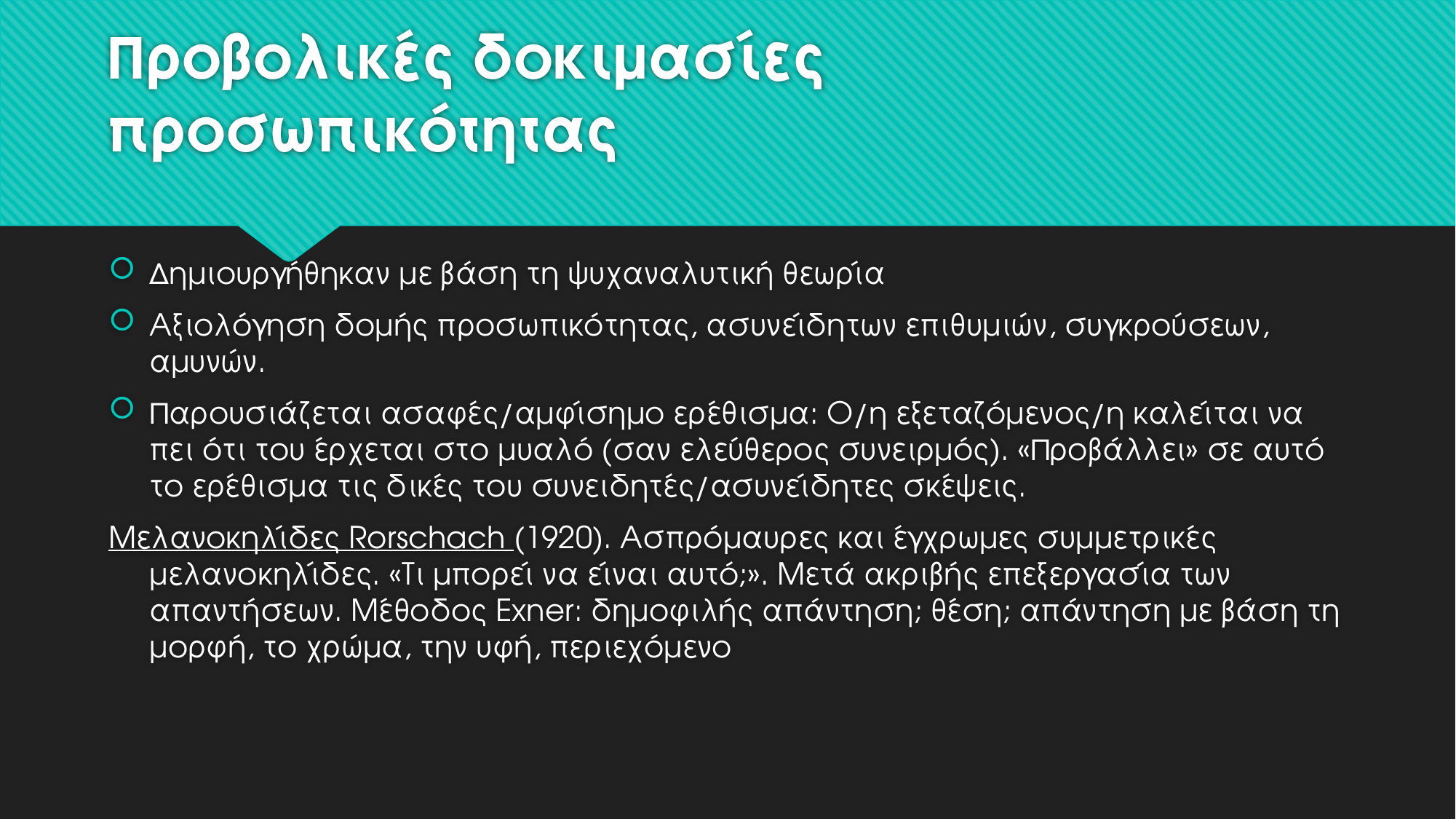

# Προβολικές δοκιμασίες προσωπικότητας
Δημιουργήθηκαν με βάση τη ψυχαναλυτική θεωρία
Αξιολόγηση δομής προσωπικότητας, ασυνείδητων επιθυμιών, συγκρούσεων, αμυνών.
Παρουσιάζεται ασαφές/αμφίσημο ερέθισμα: Ο/η εξεταζόμενος/η καλείται να πει ότι του έρχεται στο μυαλό (σαν ελεύθερος συνειρμός). «Προβάλλει» σε αυτό το ερέθισμα τις δικές του συνειδητές/ασυνείδητες σκέψεις.
Μελανοκηλίδες Rorschach (1920). Ασπρόμαυρες και έγχρωμες συμμετρικές μελανοκηλίδες. «Τι μπορεί να είναι αυτό;». Μετά ακριβής επεξεργασία των απαντήσεων. Μέθοδος Exner: δημοφιλής απάντηση; θέση; απάντηση με βάση τη μορφή, το χρώμα, την υφή, περιεχόμενο